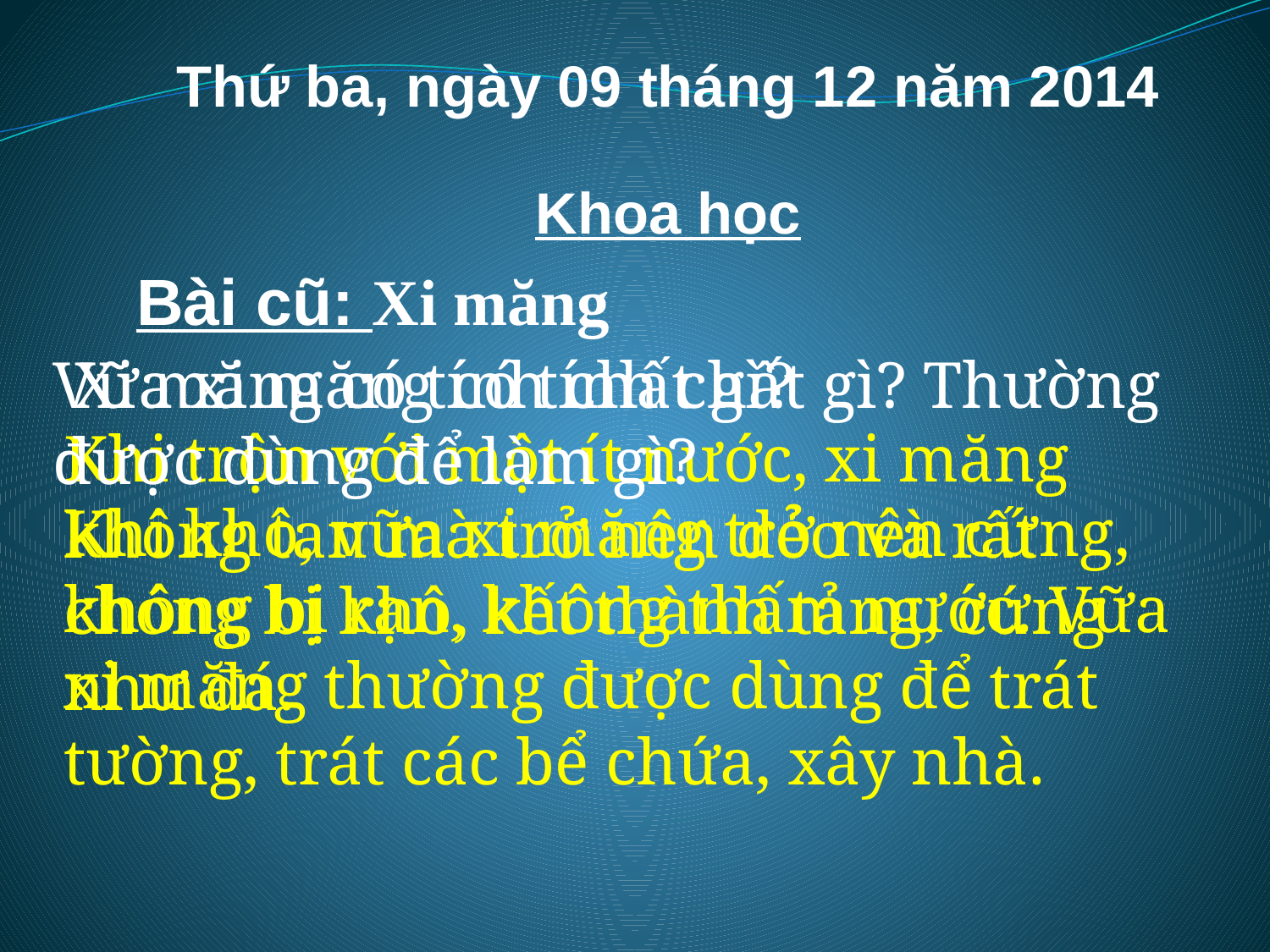

Thứ ba, ngày 09 tháng 12 năm 2014
Khoa học
Bài cũ: Xi măng
Vữa xi măng có tính chất gì? Thường được dùng để làm gì?
Xi măng có tính chất gì?
Khi trộn với một ít nước, xi măng không tan mà trở nên dẻo và rất chóng bị khô, kết thành tảng, cứng như đá.
Khi khô, vữa xi măng trở nên cứng, không bị rạn, không thấm nước. Vữa xi măng thường được dùng để trát tường, trát các bể chứa, xây nhà.